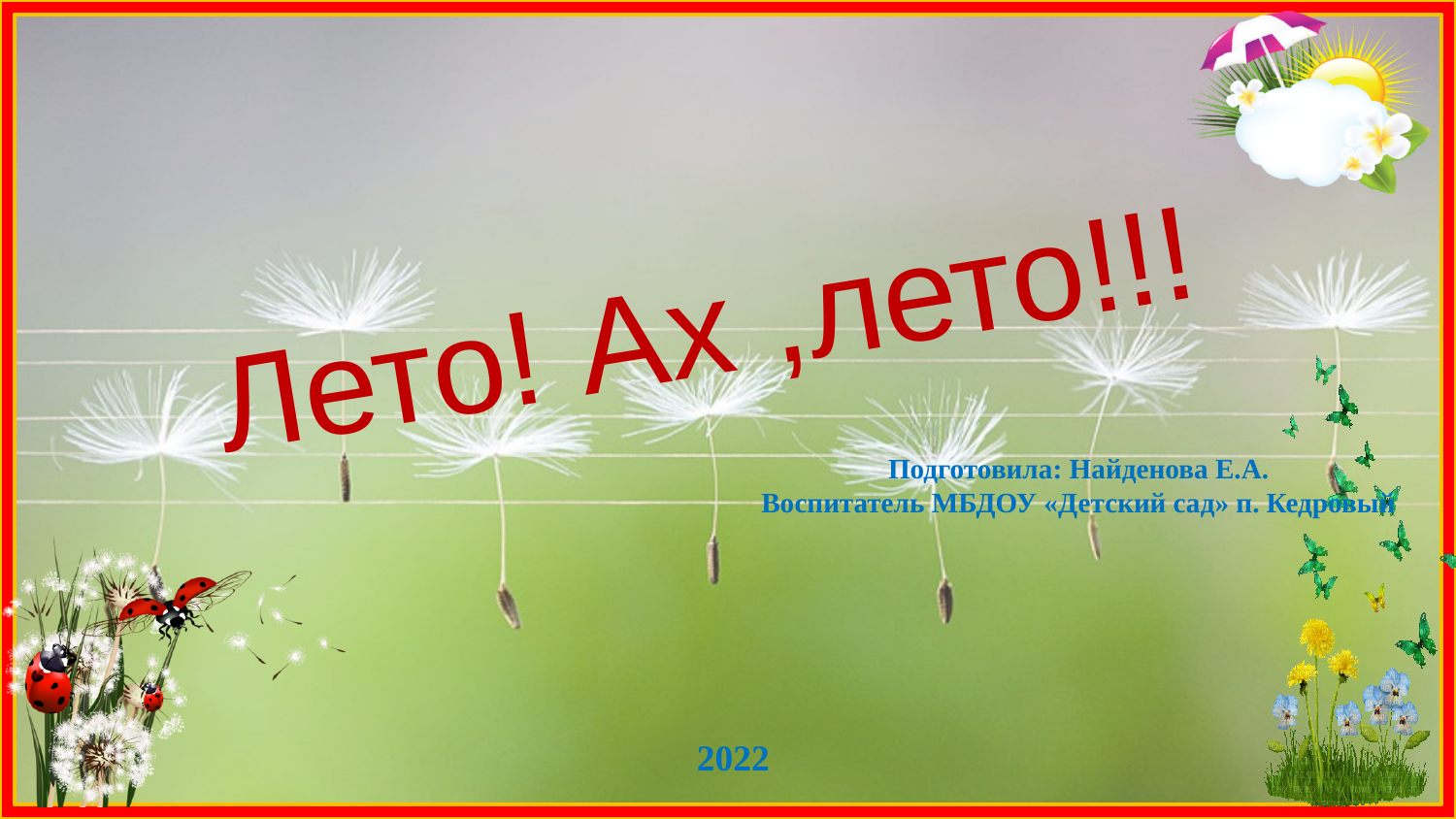

Лето! Ах ,лето!!!
Подготовила: Найденова Е.А.
Воспитатель МБДОУ «Детский сад» п. Кедровый
2022